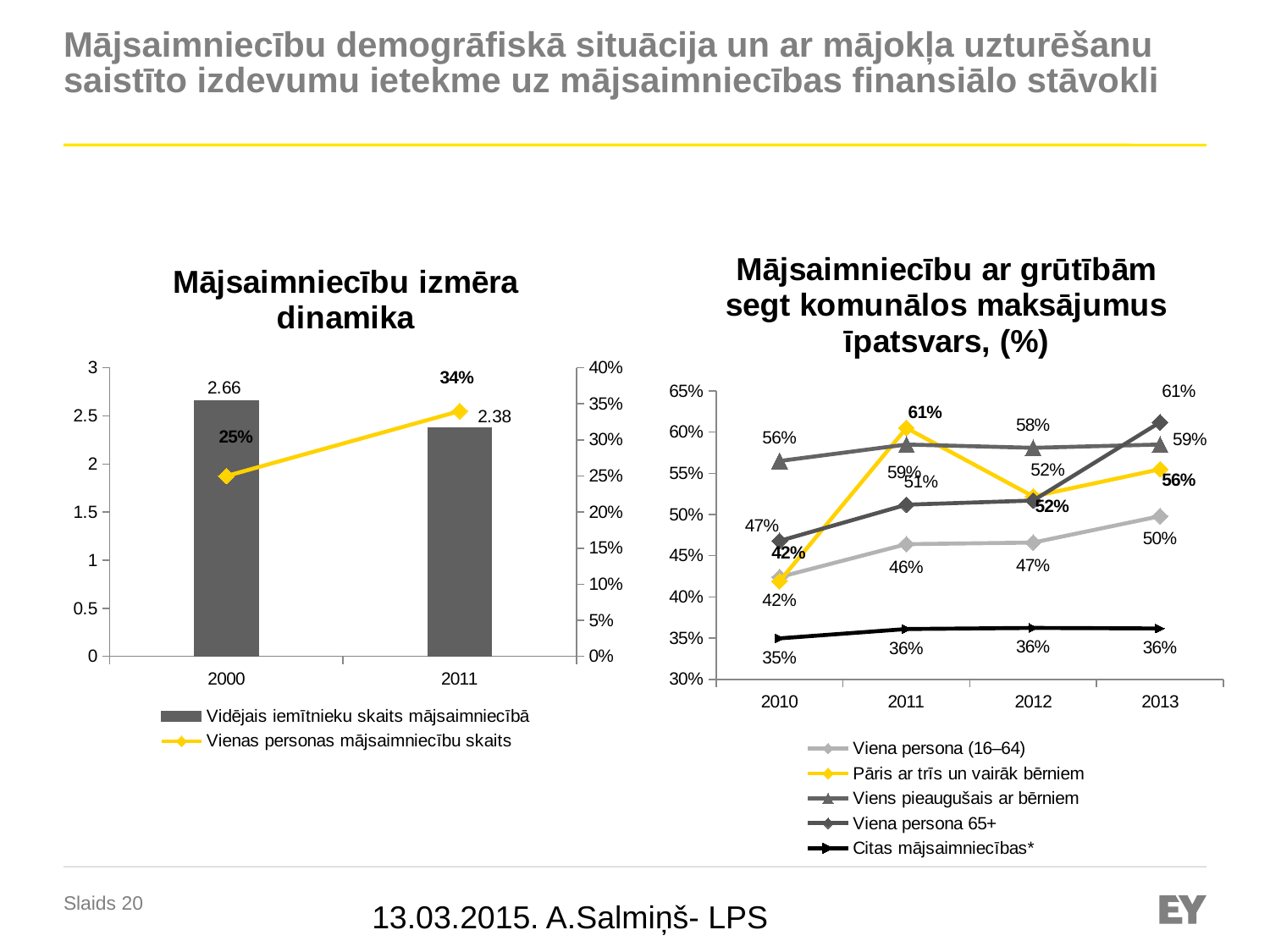

# Mājsaimniecību demogrāfiskā situācija un ar mājokļa uzturēšanu saistīto izdevumu ietekme uz mājsaimniecības finansiālo stāvokli

### Chart: Mājsaimniecību ar grūtībām segt komunālos maksājumus īpatsvars, (%)

| Category | Viena persona (16–64) | Pāris ar trīs un vairāk bērniem | Viens pieaugušais ar bērniem | Viena persona 65+ | Citas mājsaimniecības* |
|---|---|---|---|---|---|
| 2010 | 0.424 | 0.419 | 0.565 | 0.46799999999999997 | 0.3496666666666666 |
| 2011 | 0.46399999999999997 | 0.605 | 0.585 | 0.512 | 0.361 |
| 2012 | 0.466 | 0.522 | 0.581 | 0.517 | 0.36233333333333334 |
| 2013 | 0.498 | 0.555 | 0.585 | 0.612 | 0.36166666666666664 |

### Chart: Mājsaimniecību izmēra dinamika

| Category | Vidējais iemītnieku skaits mājsaimniecībā | Vienas personas mājsaimniecību skaits |
|---|---|---|
| 2000 | 2.66 | 0.25 |
| 2011 | 2.38 | 0.34 |
13.03.2015. A.Salmiņš- LPS